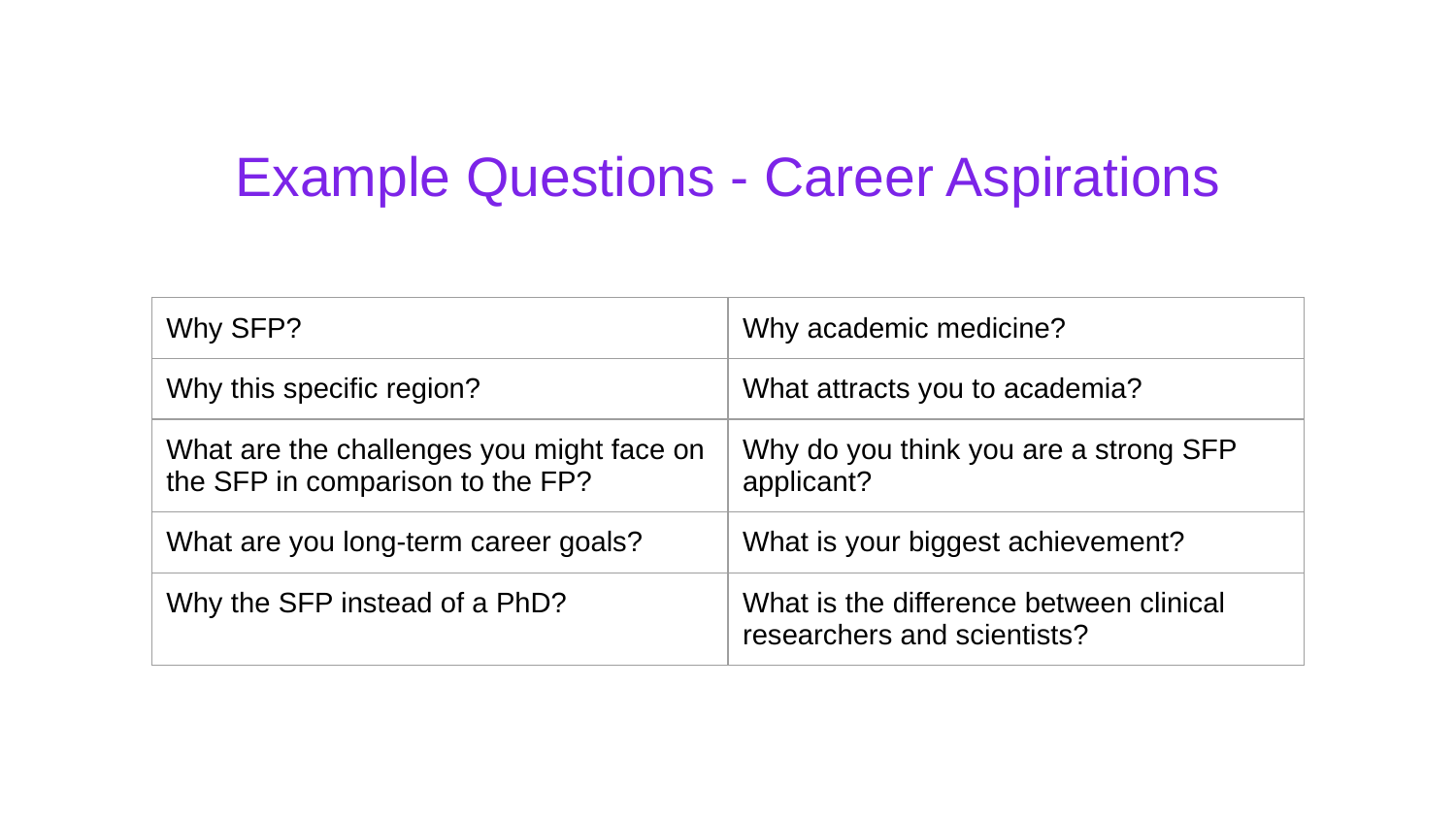

# Example Questions - Career Aspirations
| Why SFP? | Why academic medicine? |
| --- | --- |
| Why this specific region? | What attracts you to academia? |
| What are the challenges you might face on the SFP in comparison to the FP? | Why do you think you are a strong SFP applicant? |
| What are you long-term career goals? | What is your biggest achievement? |
| Why the SFP instead of a PhD? | What is the difference between clinical researchers and scientists? |